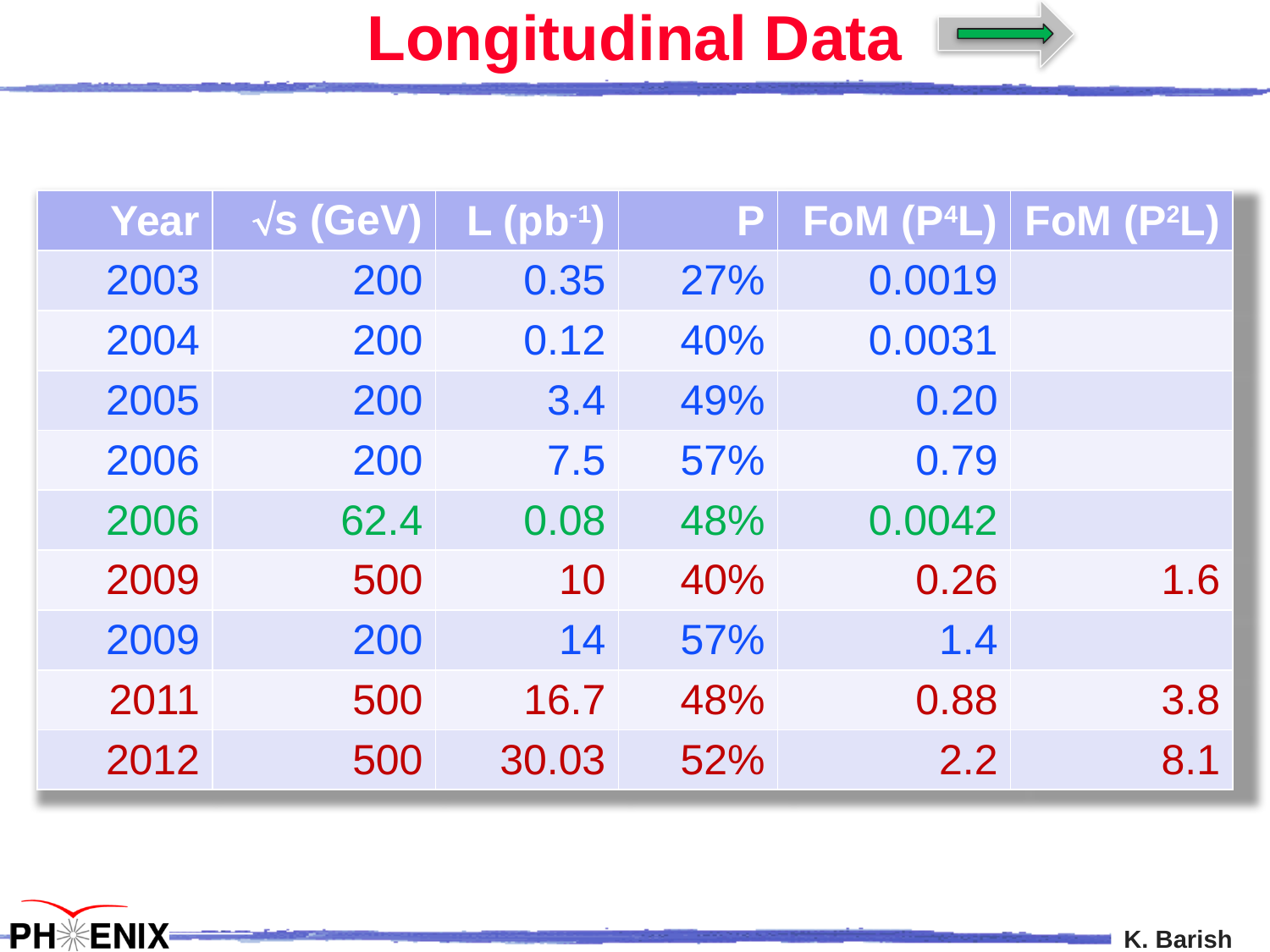

# Longitudinal Data

| Year | √s (GeV) | L (pb-1) | P | FoM (P4L) | FoM (P2L) |
| --- | --- | --- | --- | --- | --- |
| 2003 | 200 | 0.35 | 27% | 0.0019 |  |
| 2004 | 200 | 0.12 | 40% | 0.0031 |  |
| 2005 | 200 | 3.4 | 49% | 0.20 |  |
| 2006 | 200 | 7.5 | 57% | 0.79 |  |
| 2006 | 62.4 | 0.08 | 48% | 0.0042 |  |
| 2009 | 500 | 10 | 40% | 0.26 | 1.6 |
| 2009 | 200 | 14 | 57% | 1.4 |  |
| 2011 | 500 | 16.7 | 48% | 0.88 | 3.8 |
| 2012 | 500 | 30.03 | 52% | 2.2 | 8.1 |